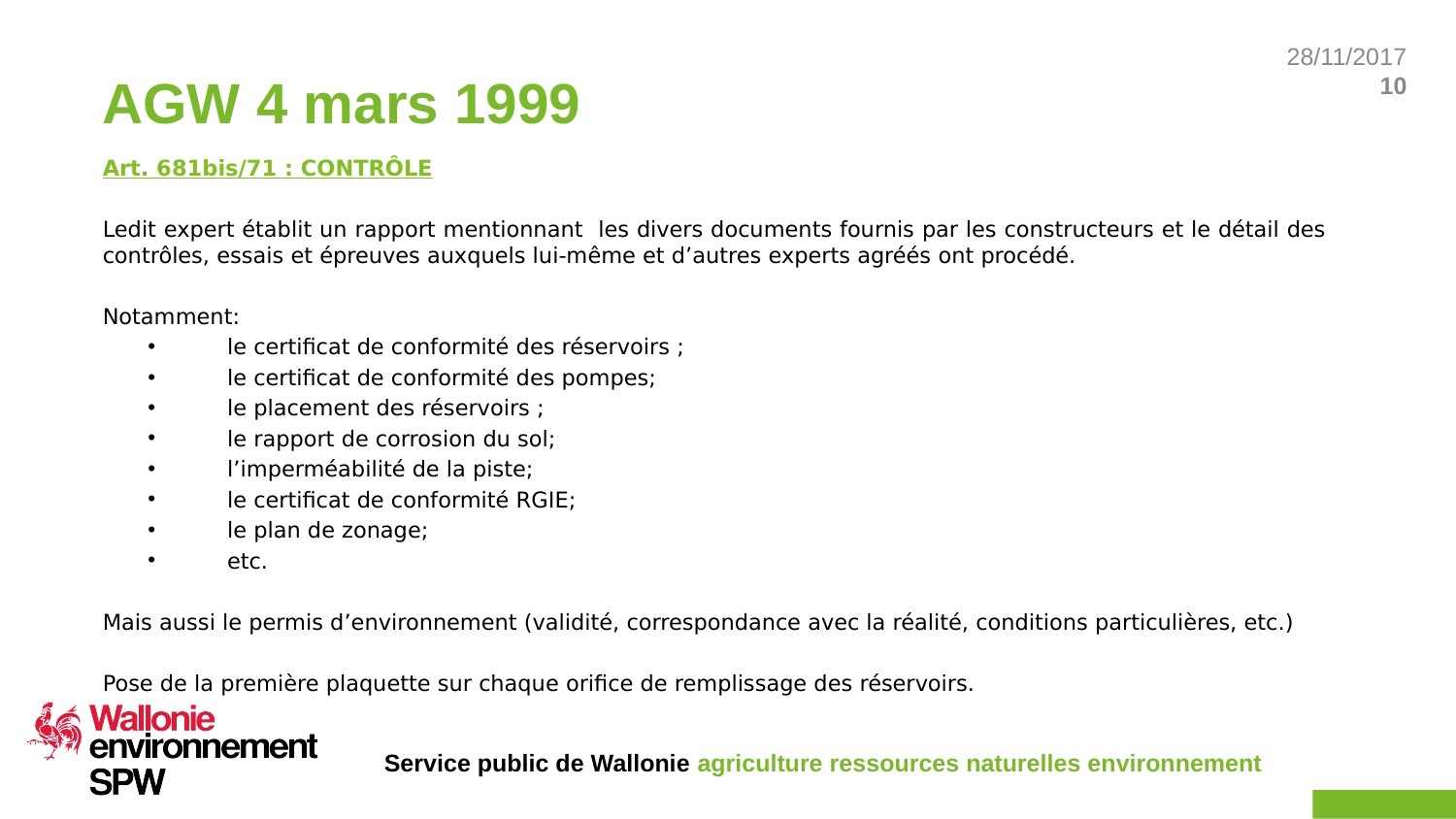

# AGW 4 mars 1999
Art. 681bis/71 : CONTRÔLE

Ledit expert établit un rapport mentionnant  les divers documents fournis par les constructeurs et le détail des contrôles, essais et épreuves auxquels lui-même et d’autres experts agréés ont procédé.

Notamment:
 le certificat de conformité des réservoirs ;
 le certificat de conformité des pompes;
 le placement des réservoirs ;
 le rapport de corrosion du sol;
 l’imperméabilité de la piste;
 le certificat de conformité RGIE;
 le plan de zonage;
 etc.

Mais aussi le permis d’environnement (validité, correspondance avec la réalité, conditions particulières, etc.)

Pose de la première plaquette sur chaque orifice de remplissage des réservoirs.